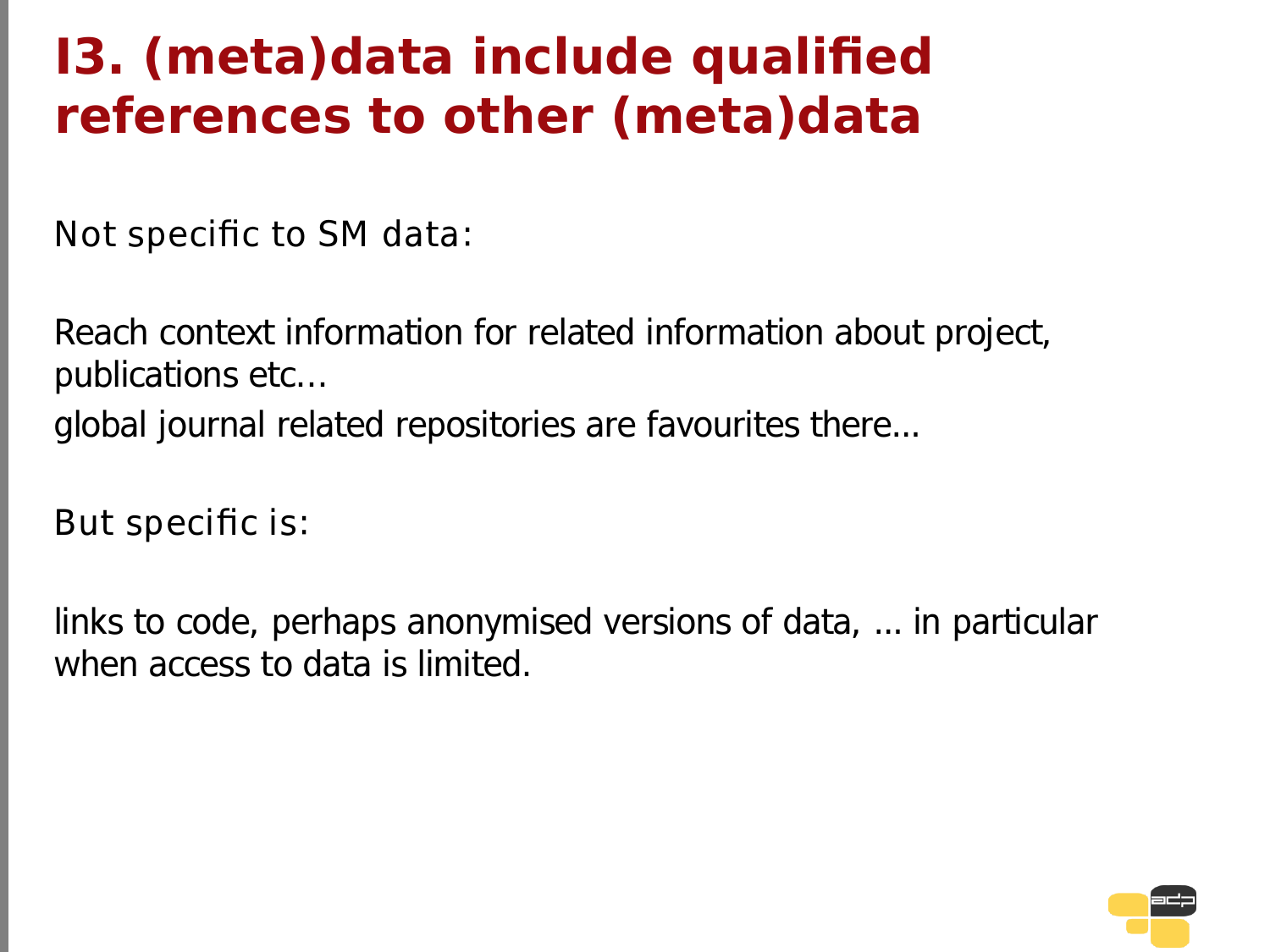

# I3. (meta)data include qualified references to other (meta)data

Not specific to SM data:

Reach context information for related information about project, publications etc...
global journal related repositories are favourites there…

But specific is:

links to code, perhaps anonymised versions of data, … in particular when access to data is limited.